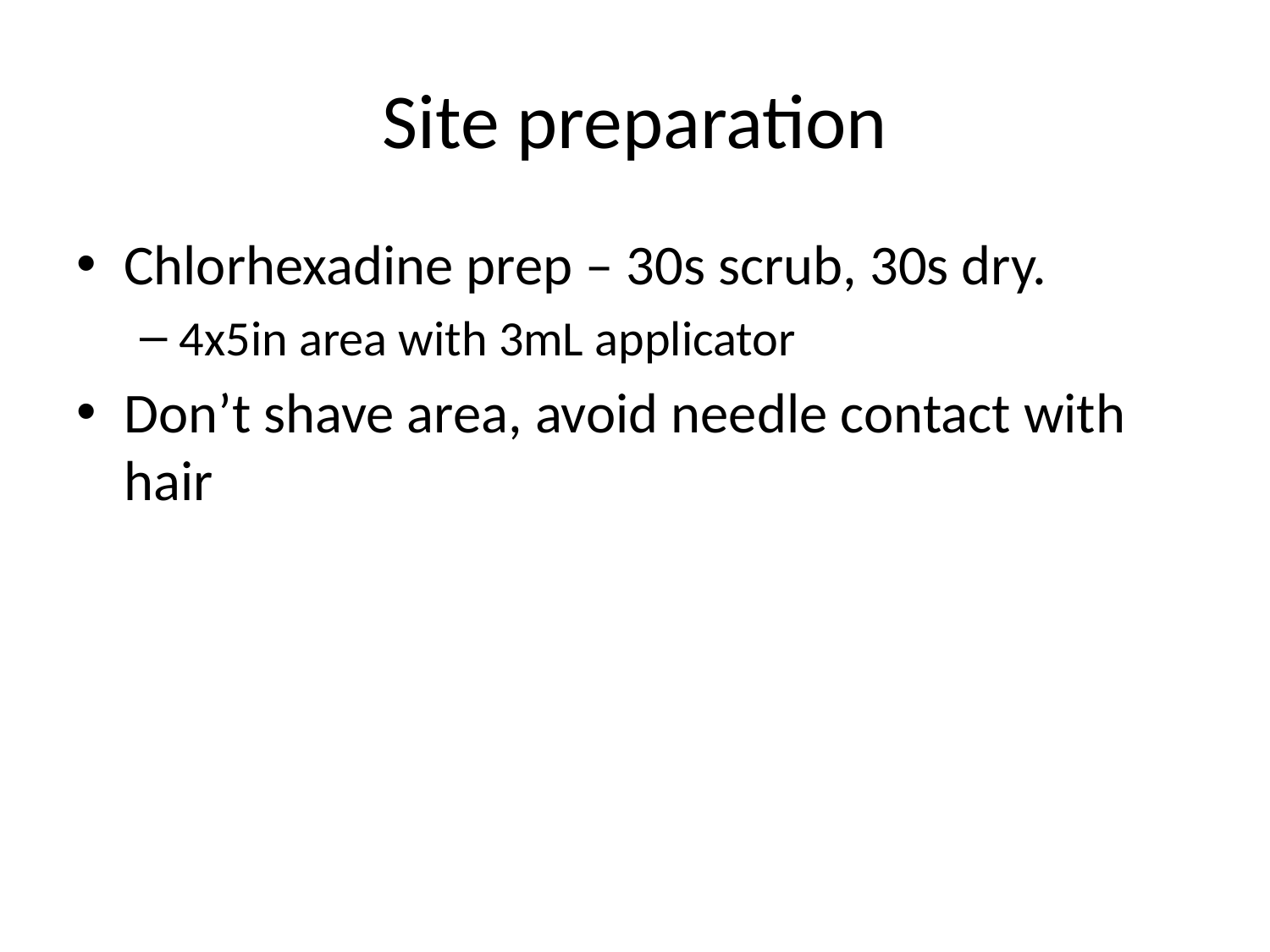

# Site preparation
Chlorhexadine prep – 30s scrub, 30s dry.
4x5in area with 3mL applicator
Don’t shave area, avoid needle contact with hair